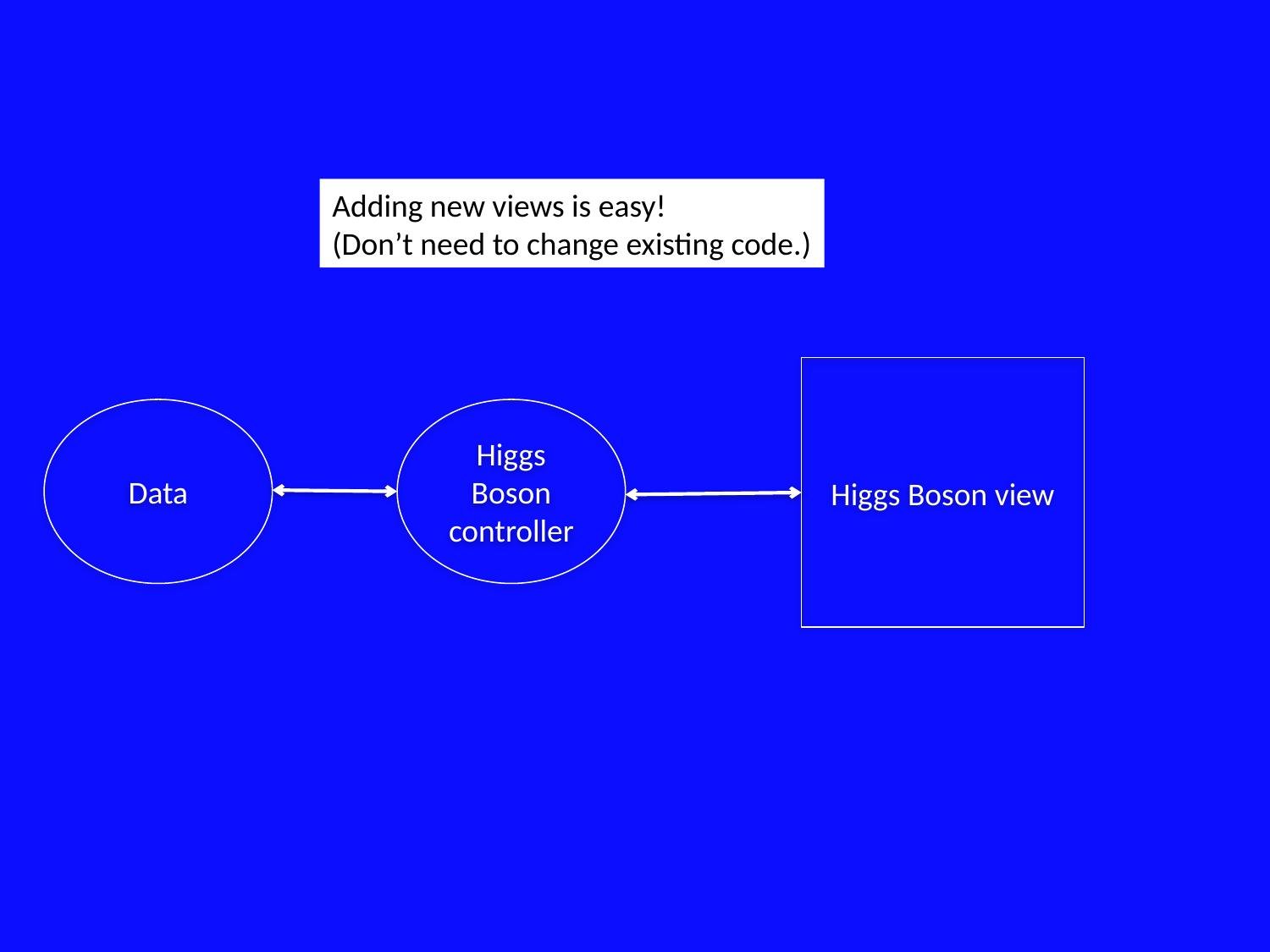

Adding new views is easy!
(Don’t need to change existing code.)
Higgs Boson view
Data
Higgs Boson controller